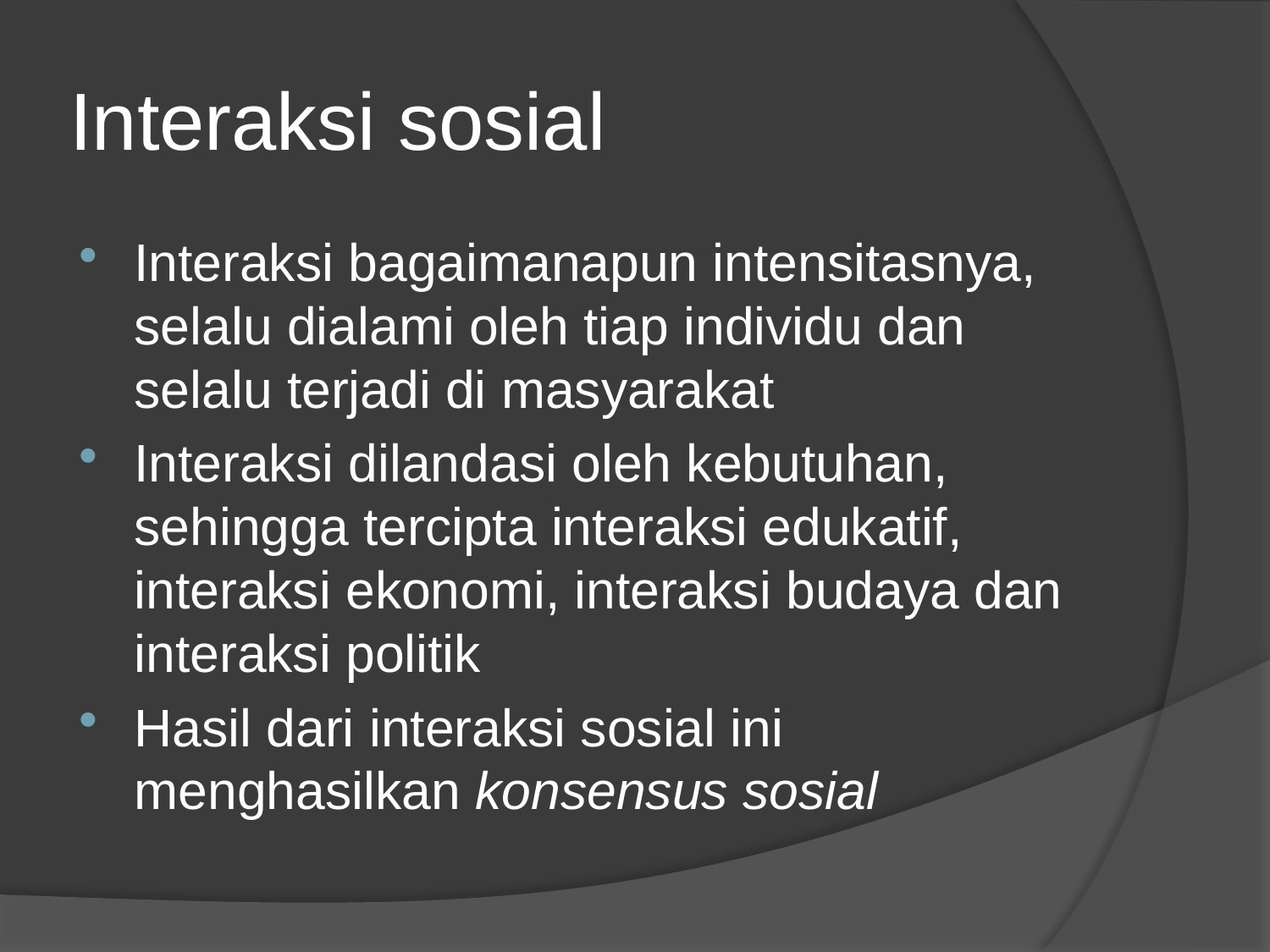

# Interaksi sosial
Interaksi bagaimanapun intensitasnya, selalu dialami oleh tiap individu dan selalu terjadi di masyarakat
Interaksi dilandasi oleh kebutuhan, sehingga tercipta interaksi edukatif, interaksi ekonomi, interaksi budaya dan interaksi politik
Hasil dari interaksi sosial ini menghasilkan konsensus sosial